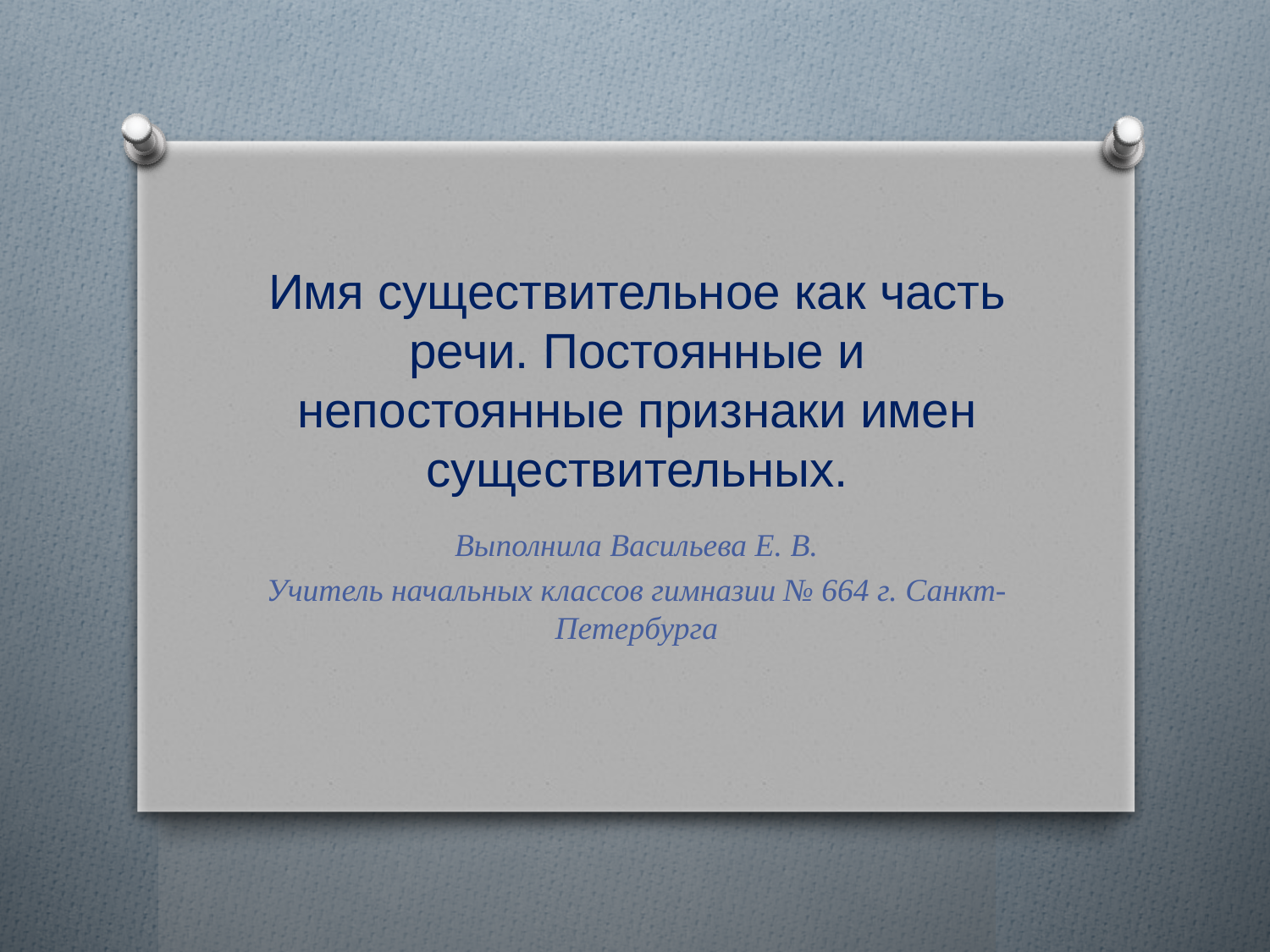

# Имя существительное как часть речи. Постоянные и непостоянные признаки имен существительных.
Выполнила Васильева Е. В.
Учитель начальных классов гимназии № 664 г. Санкт-Петербурга